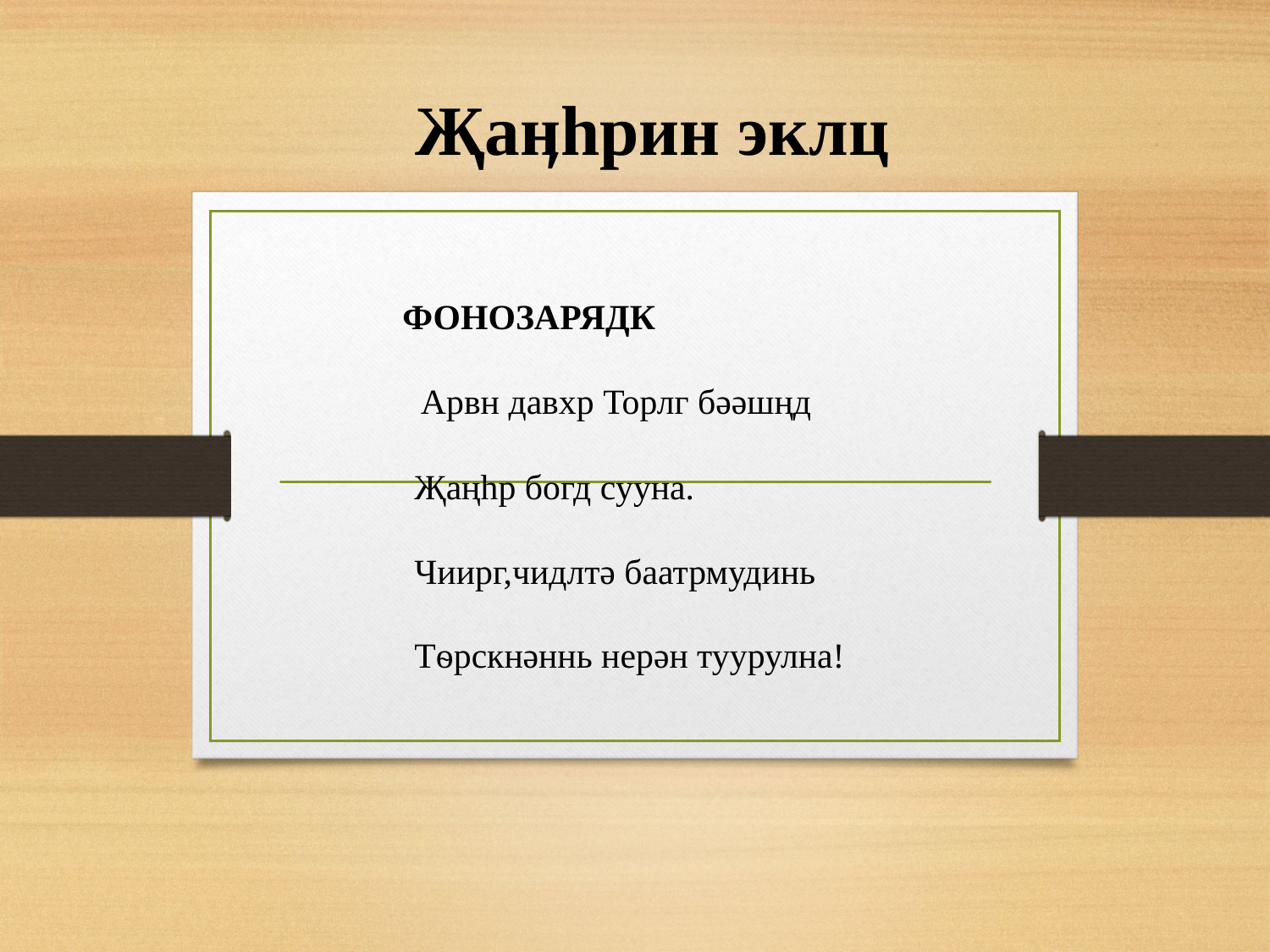

# Җаӊһрин эклц
                ФОНОЗАРЯДК
               Арвн давхр Торлг бәәшңд
	Җаңһр богд сууна.
	Чиирг,чидлтә баатрмудинь
	Тѳрскнәннь нерән туурулна!